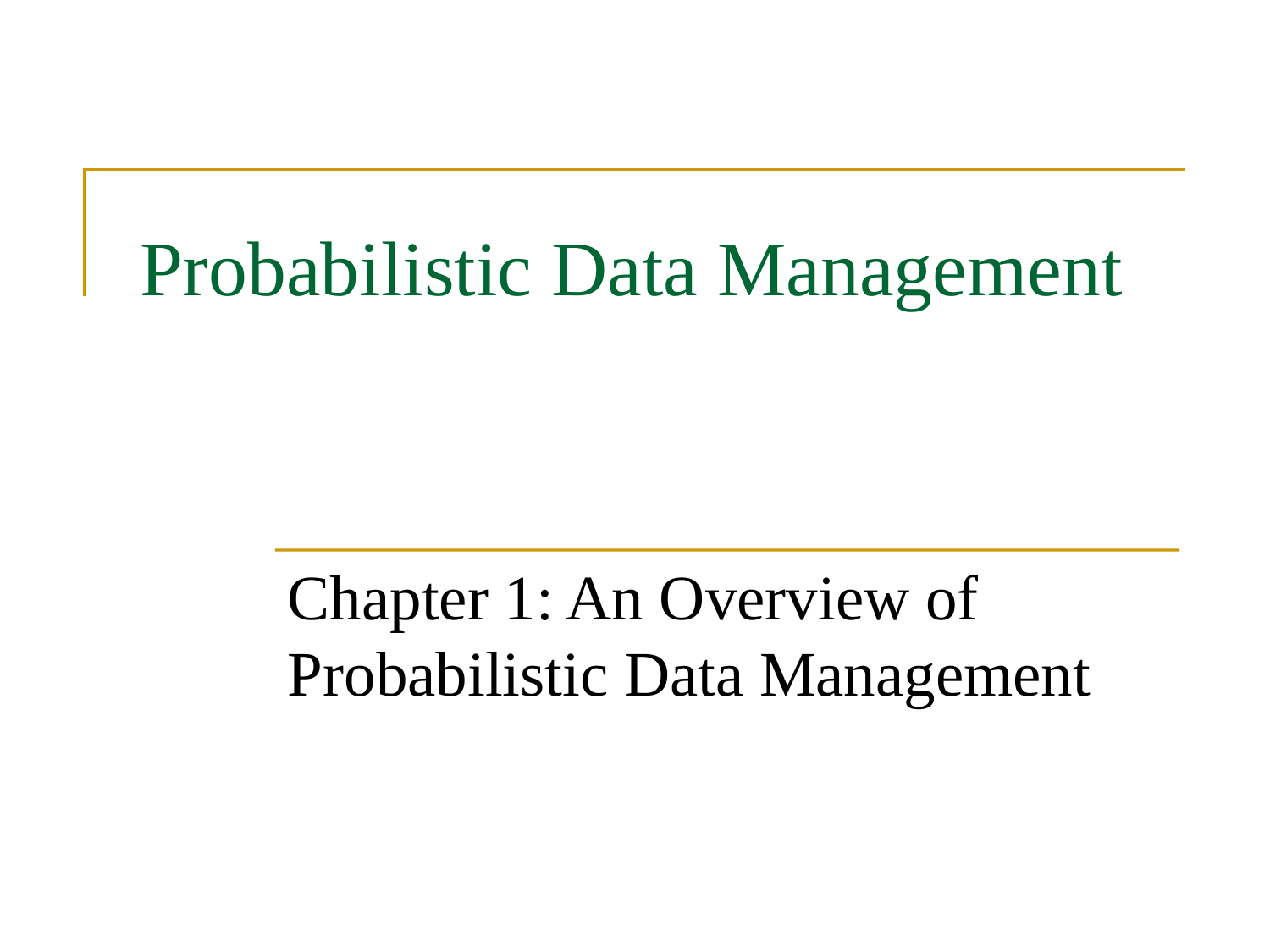

# Probabilistic Data Management
Chapter 1: An Overview of Probabilistic Data Management